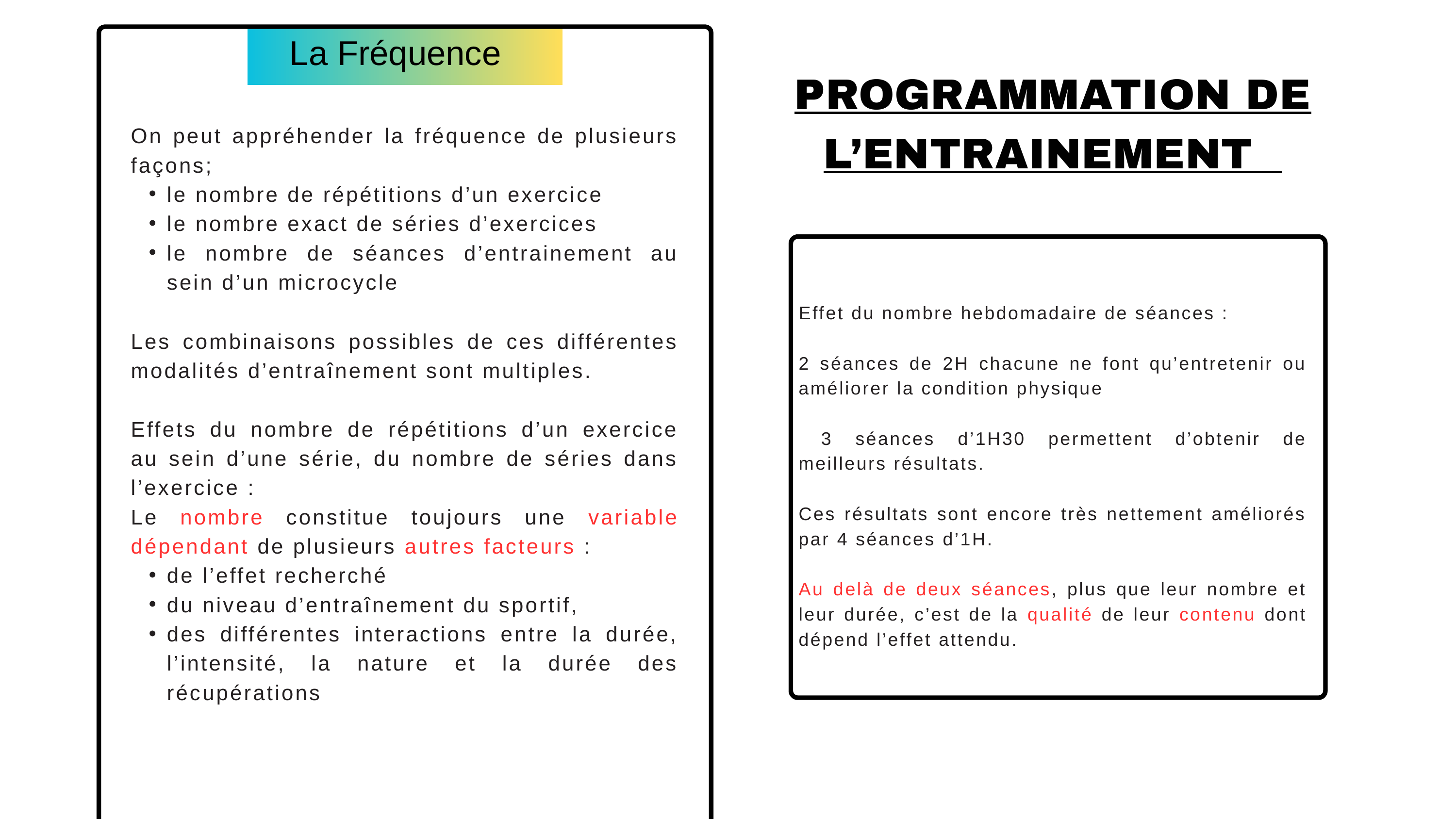

La Fréquence
PROGRAMMATION DE L’ENTRAINEMENT
On peut appréhender la fréquence de plusieurs façons;
le nombre de répétitions d’un exercice
le nombre exact de séries d’exercices
le nombre de séances d’entrainement au sein d’un microcycle

Les combinaisons possibles de ces différentes modalités d’entraînement sont multiples.

Effets du nombre de répétitions d’un exercice au sein d’une série, du nombre de séries dans l’exercice :
Le nombre constitue toujours une variable dépendant de plusieurs autres facteurs :
de l’effet recherché
du niveau d’entraînement du sportif,
des différentes interactions entre la durée, l’intensité, la nature et la durée des récupérations

Effet du nombre hebdomadaire de séances :

2 séances de 2H chacune ne font qu’entretenir ou améliorer la condition physique

 3 séances d’1H30 permettent d’obtenir de meilleurs résultats.

Ces résultats sont encore très nettement améliorés par 4 séances d’1H.

Au delà de deux séances, plus que leur nombre et leur durée, c’est de la qualité de leur contenu dont dépend l’effet attendu.